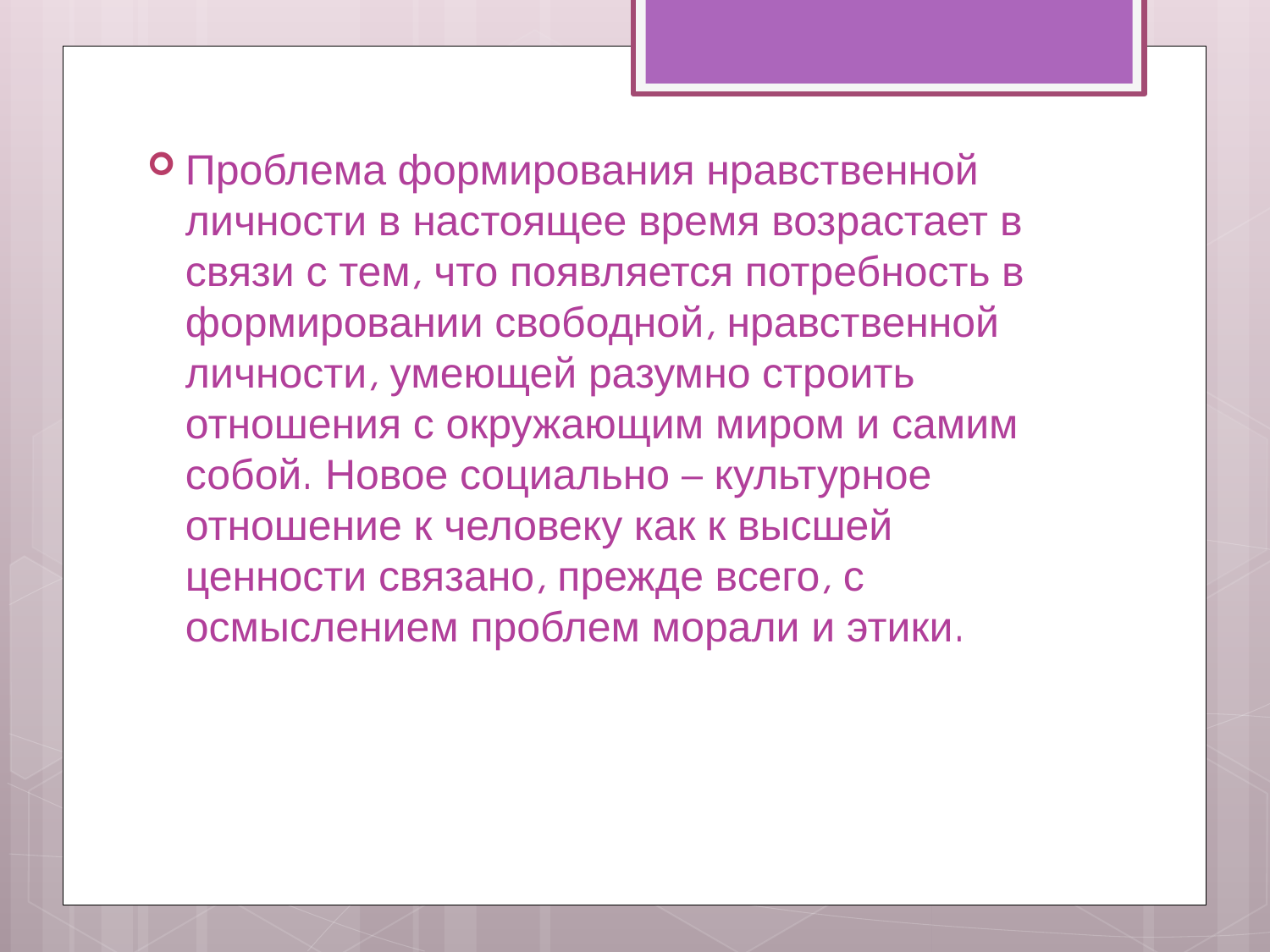

Проблема формирования нравственной личности в настоящее время возрастает в связи с тем, что появляется потребность в формировании свободной, нравственной личности, умеющей разумно строить отношения с окружающим миром и самим собой. Новое социально – культурное отношение к человеку как к высшей ценности связано, прежде всего, с осмыслением проблем морали и этики.